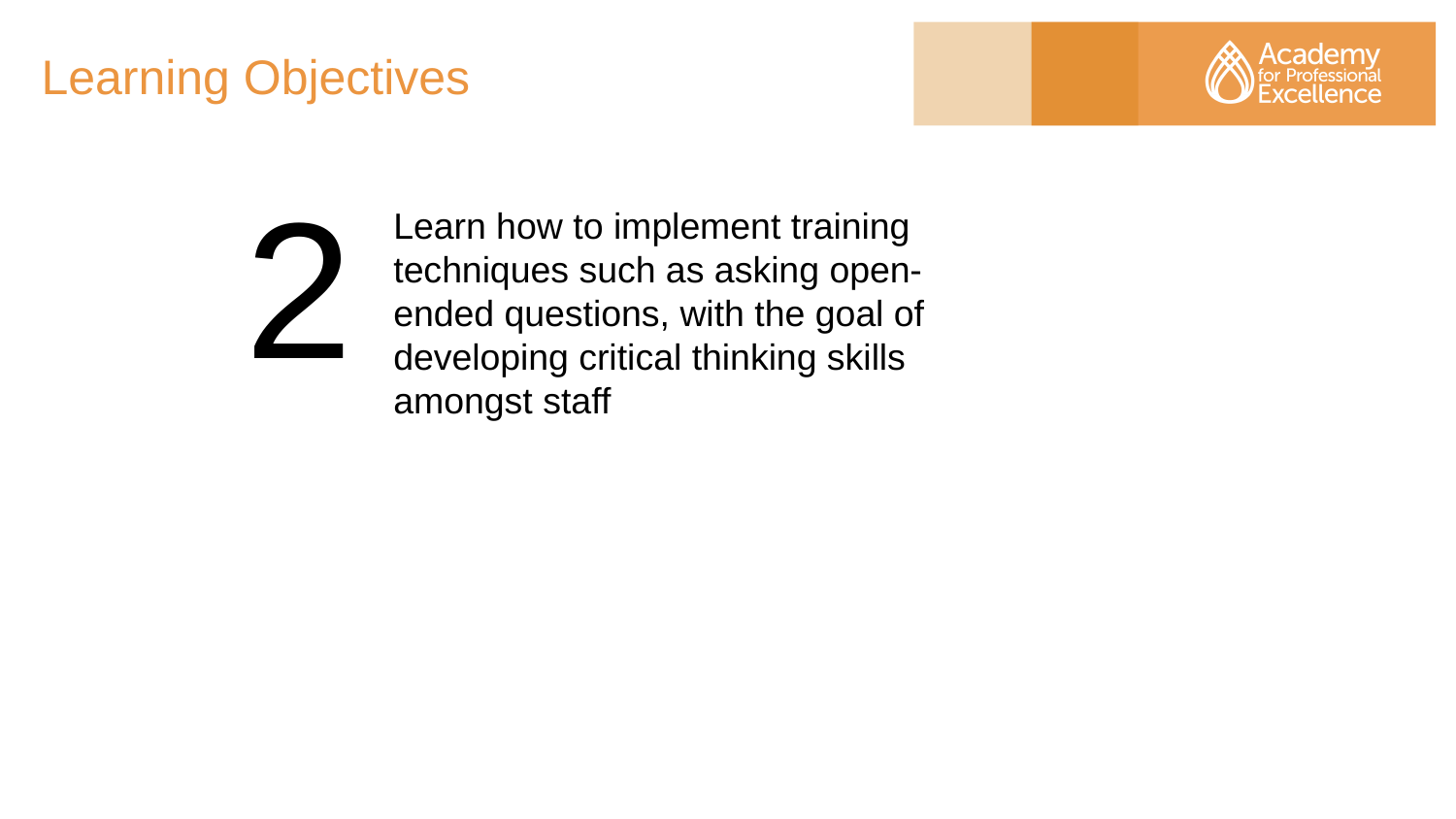

# Learning Objectives
	2

Learn how to implement training techniques such as asking open-ended questions, with the goal of developing critical thinking skills amongst staff